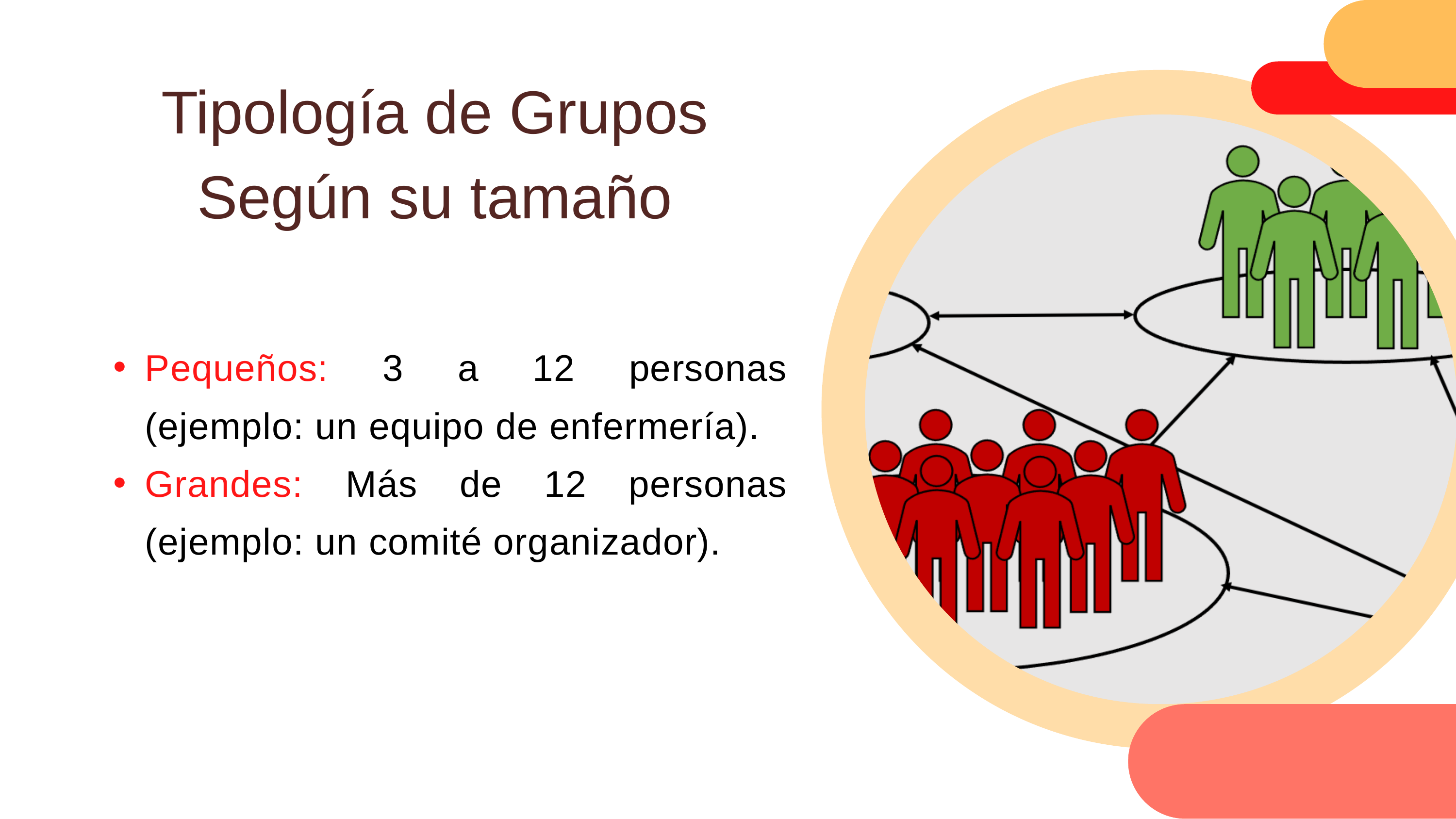

Tipología de Grupos
Según su tamaño

Pequeños: 3 a 12 personas (ejemplo: un equipo de enfermería).
Grandes: Más de 12 personas (ejemplo: un comité organizador).